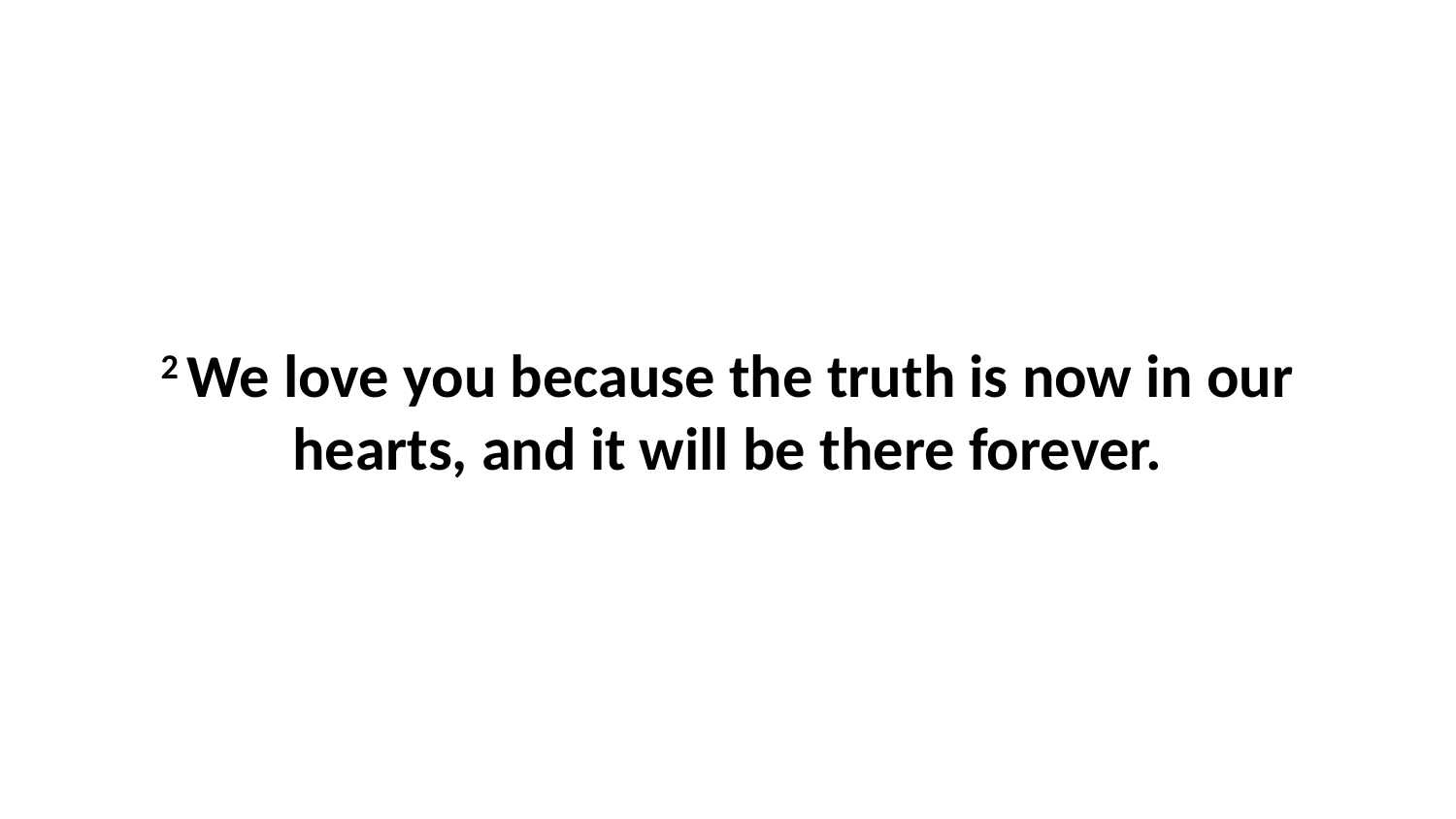

2 We love you because the truth is now in our hearts, and it will be there forever.